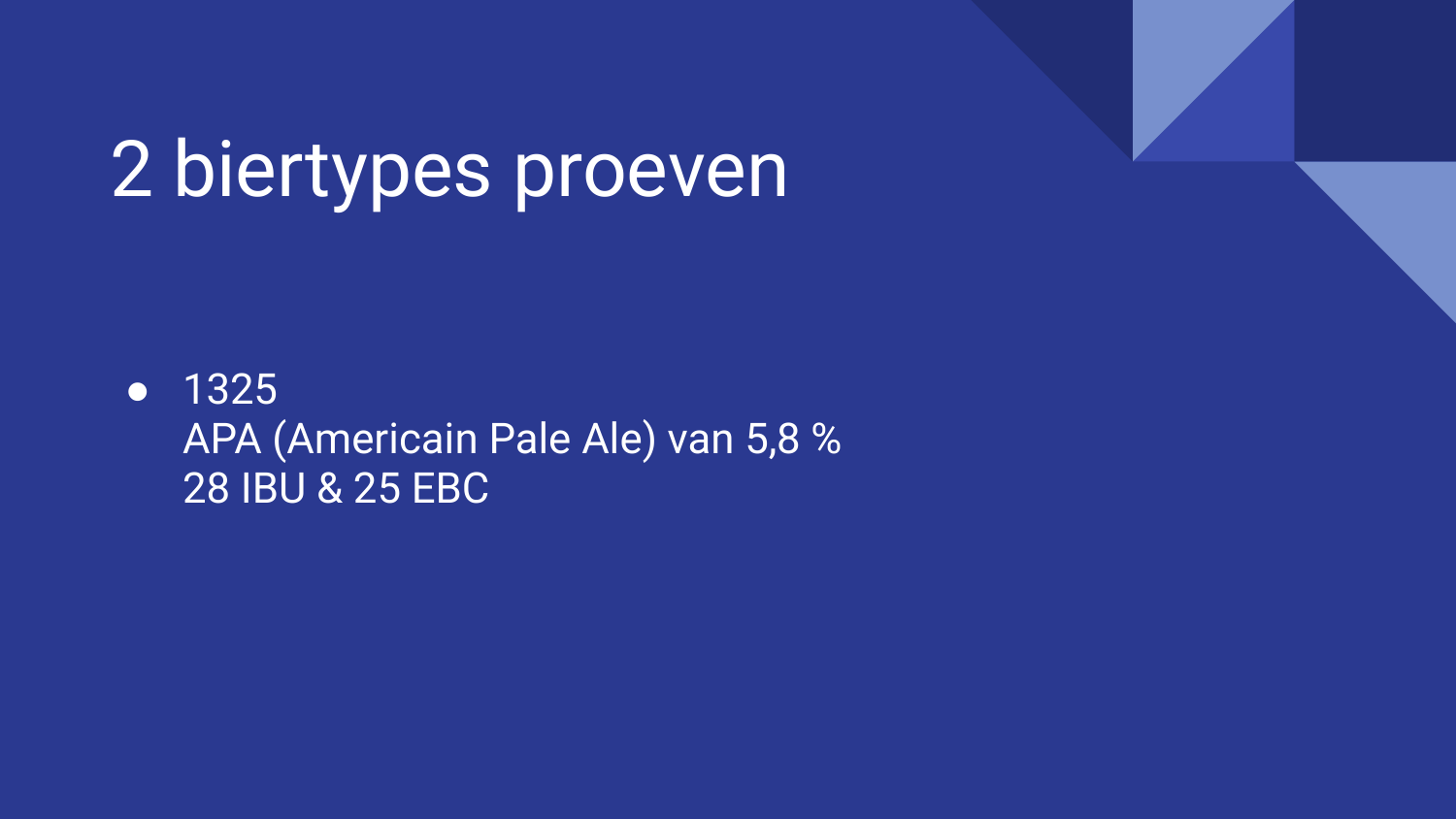

# 2 biertypes proeven

1325
APA (Americain Pale Ale) van 5,8 %
28 IBU & 25 EBC